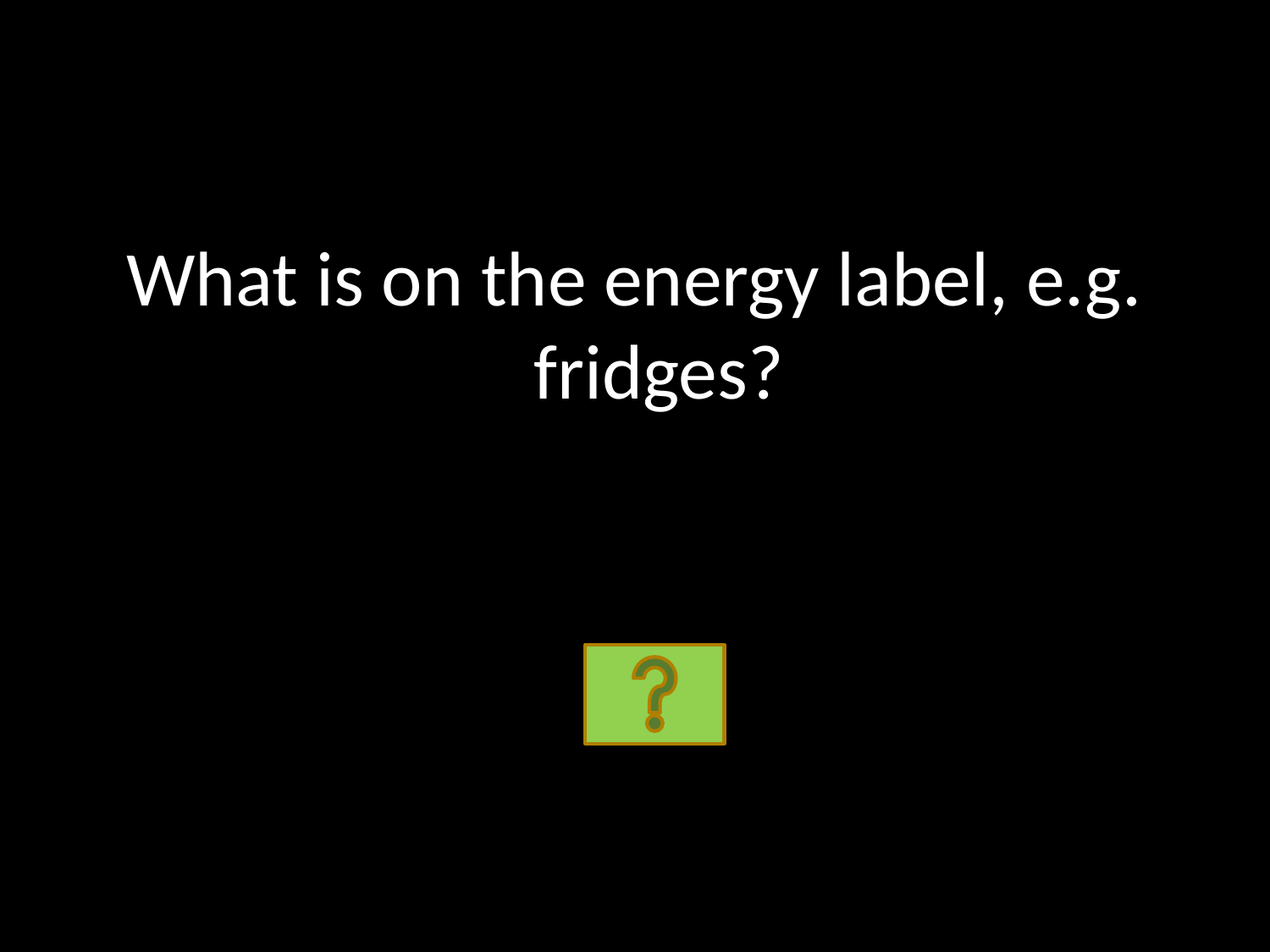

What is on the energy label, e.g. fridges?